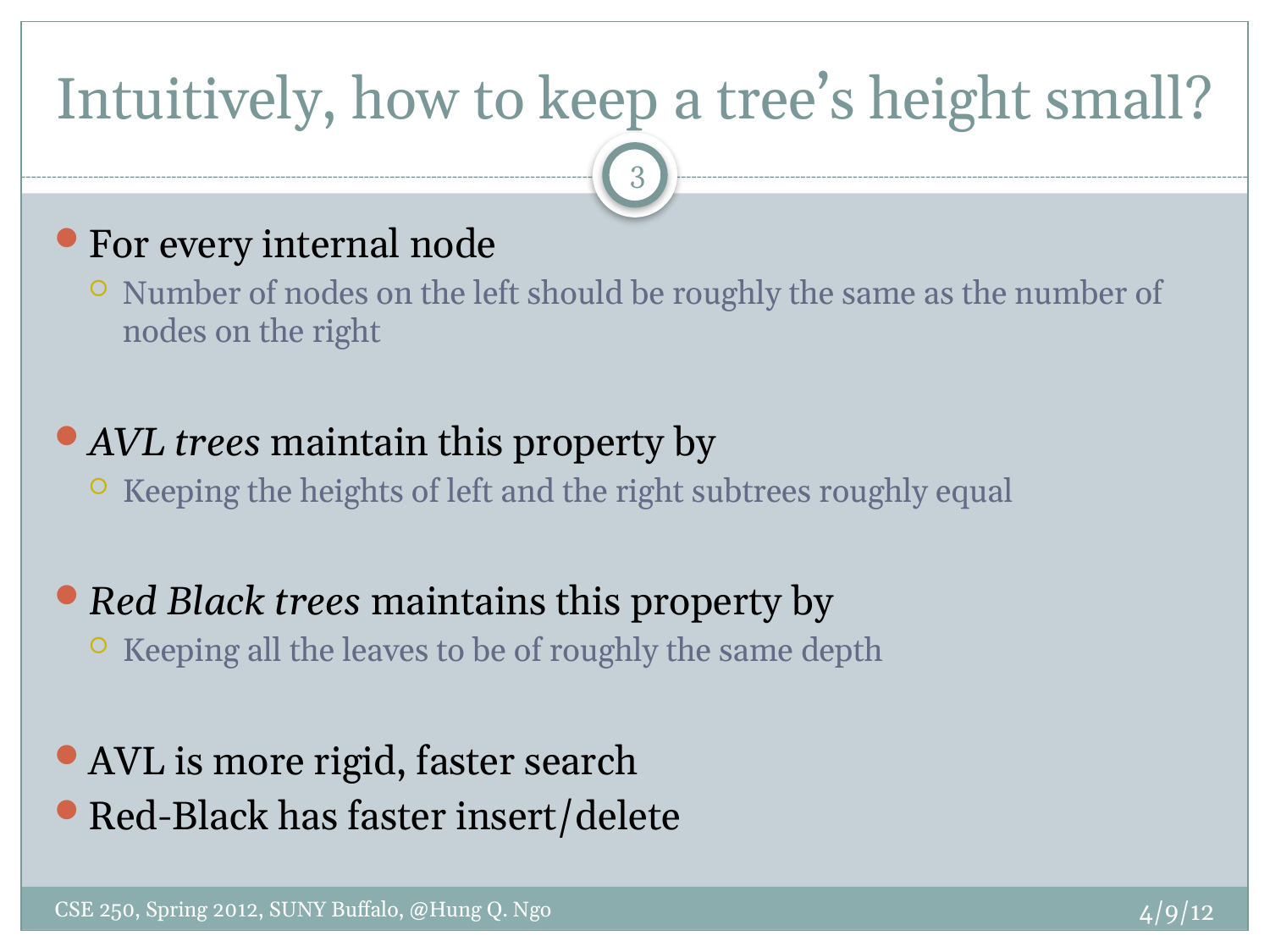

# Intuitively, how to keep a tree’s height small?
3
For every internal node
Number of nodes on the left should be roughly the same as the number of nodes on the right

AVL trees maintain this property by
Keeping the heights of left and the right subtrees roughly equal

Red Black trees maintains this property by
Keeping all the leaves to be of roughly the same depth

AVL is more rigid, faster search
Red-Black has faster insert/delete
4/9/12
CSE 250, Spring 2012, SUNY Buffalo, @Hung Q. Ngo